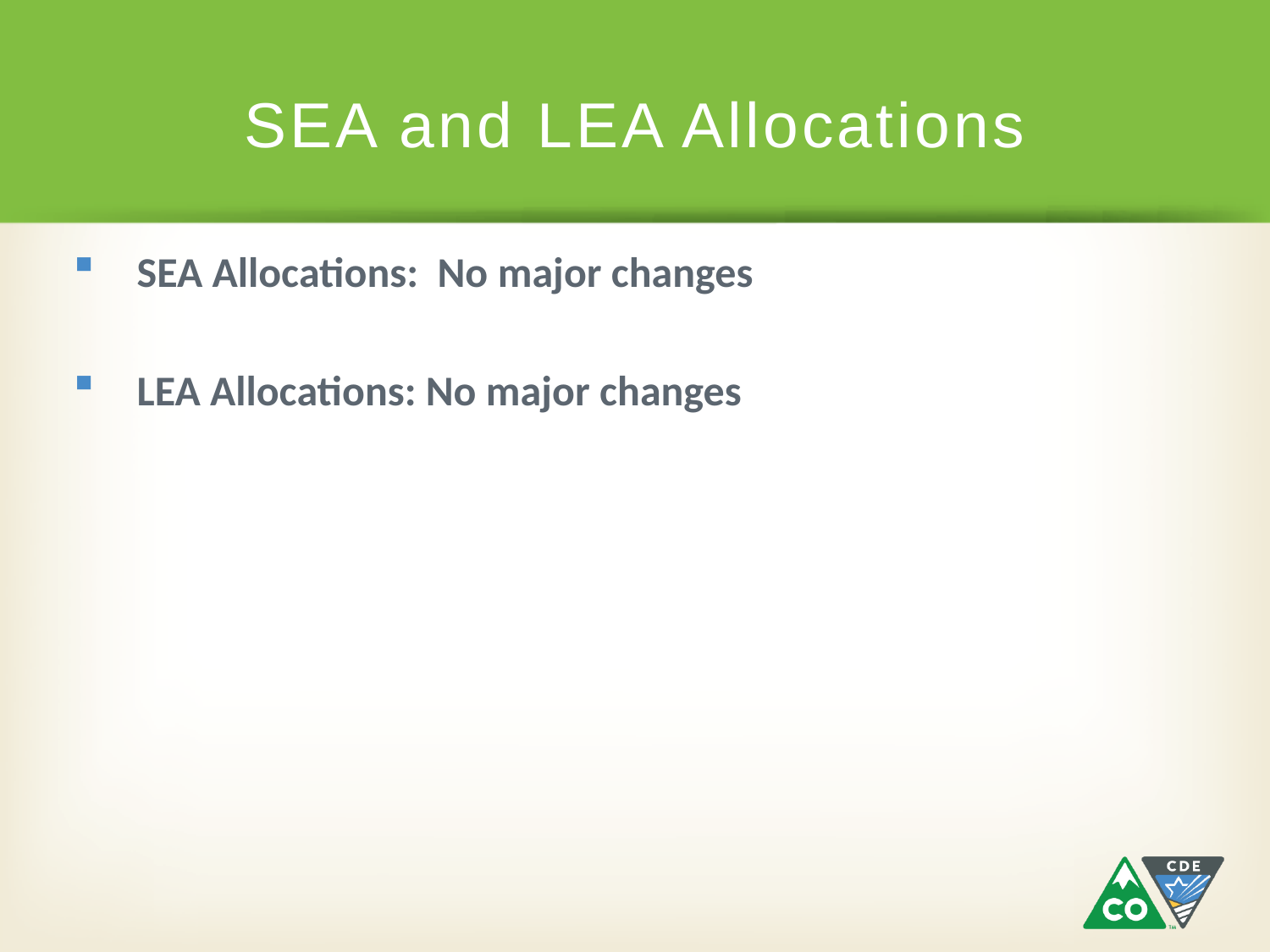

# SEA and LEA Allocations
SEA Allocations:  No major changes

LEA Allocations: No major changes